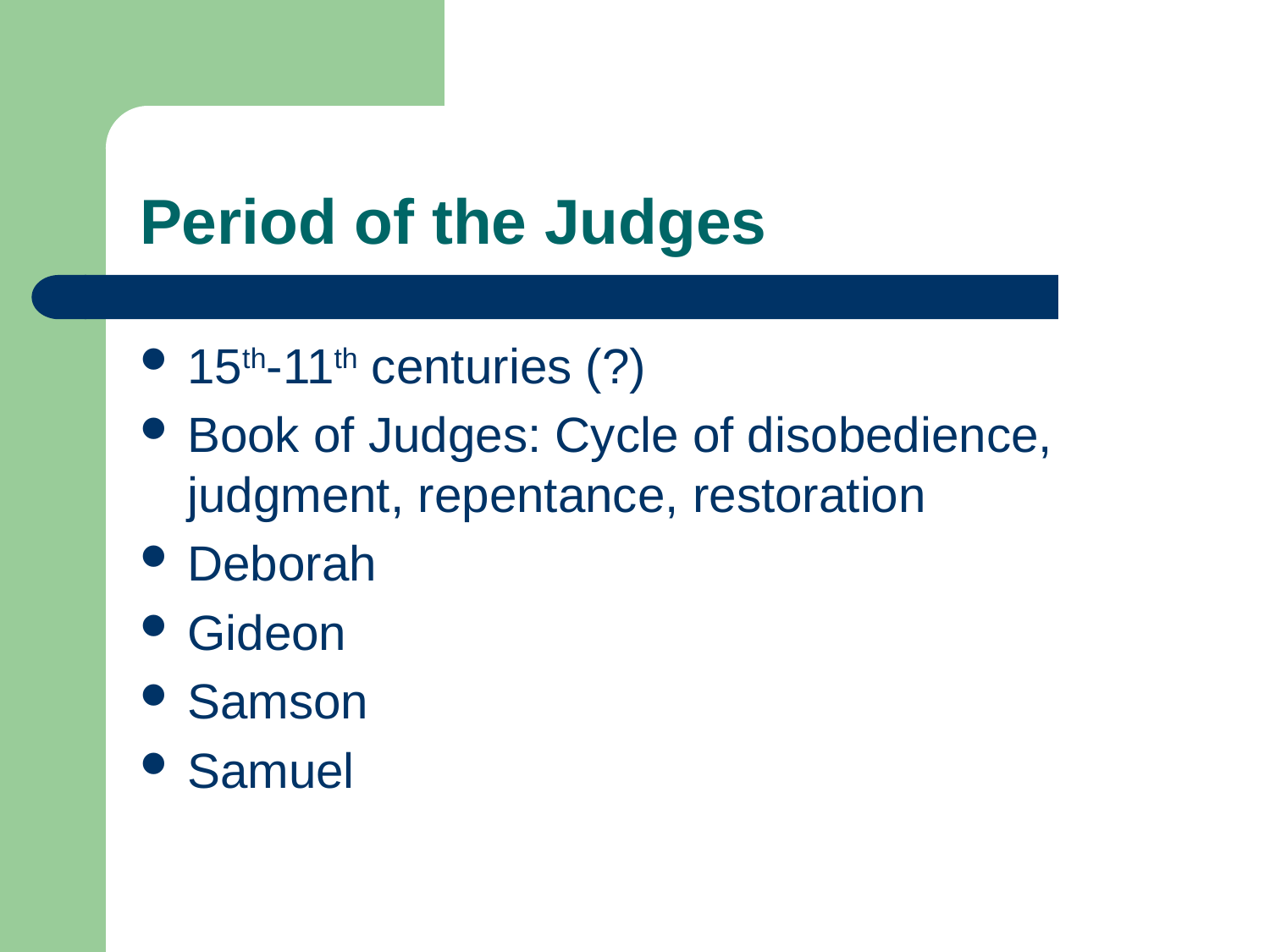

# Period of the Judges
15th-11th centuries (?)
Book of Judges: Cycle of disobedience, judgment, repentance, restoration
Deborah
Gideon
Samson
Samuel